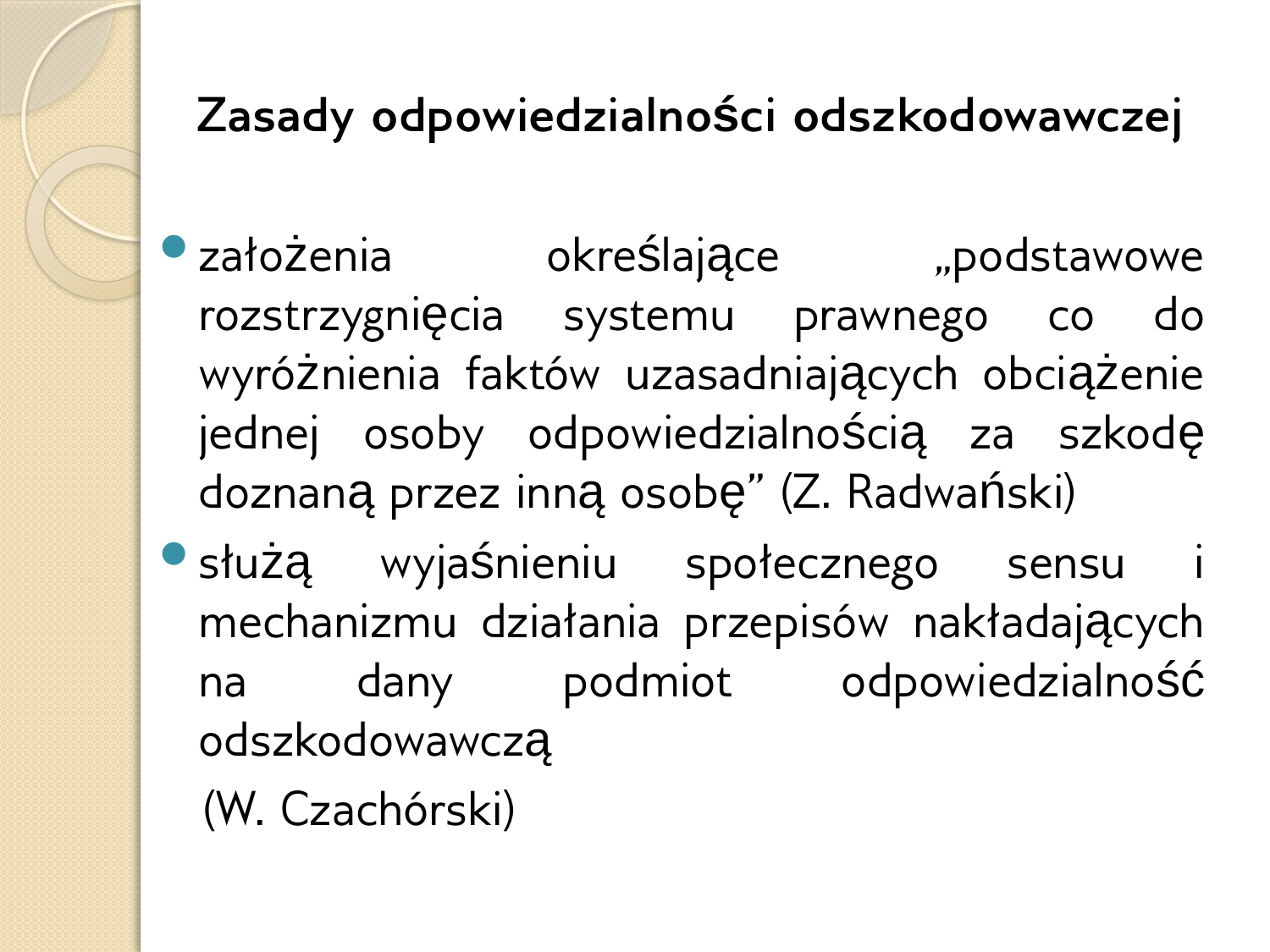

Zasady odpowiedzialności odszkodowawczej

założenia określające „podstawowe rozstrzygnięcia systemu prawnego co do wyróżnienia faktów uzasadniających obciążenie jednej osoby odpowiedzialnością za szkodę doznaną przez inną osobę” (Z. Radwański)
służą wyjaśnieniu społecznego sensu i mechanizmu działania przepisów nakładających na dany podmiot odpowiedzialność odszkodowawczą
   (W. Czachórski)